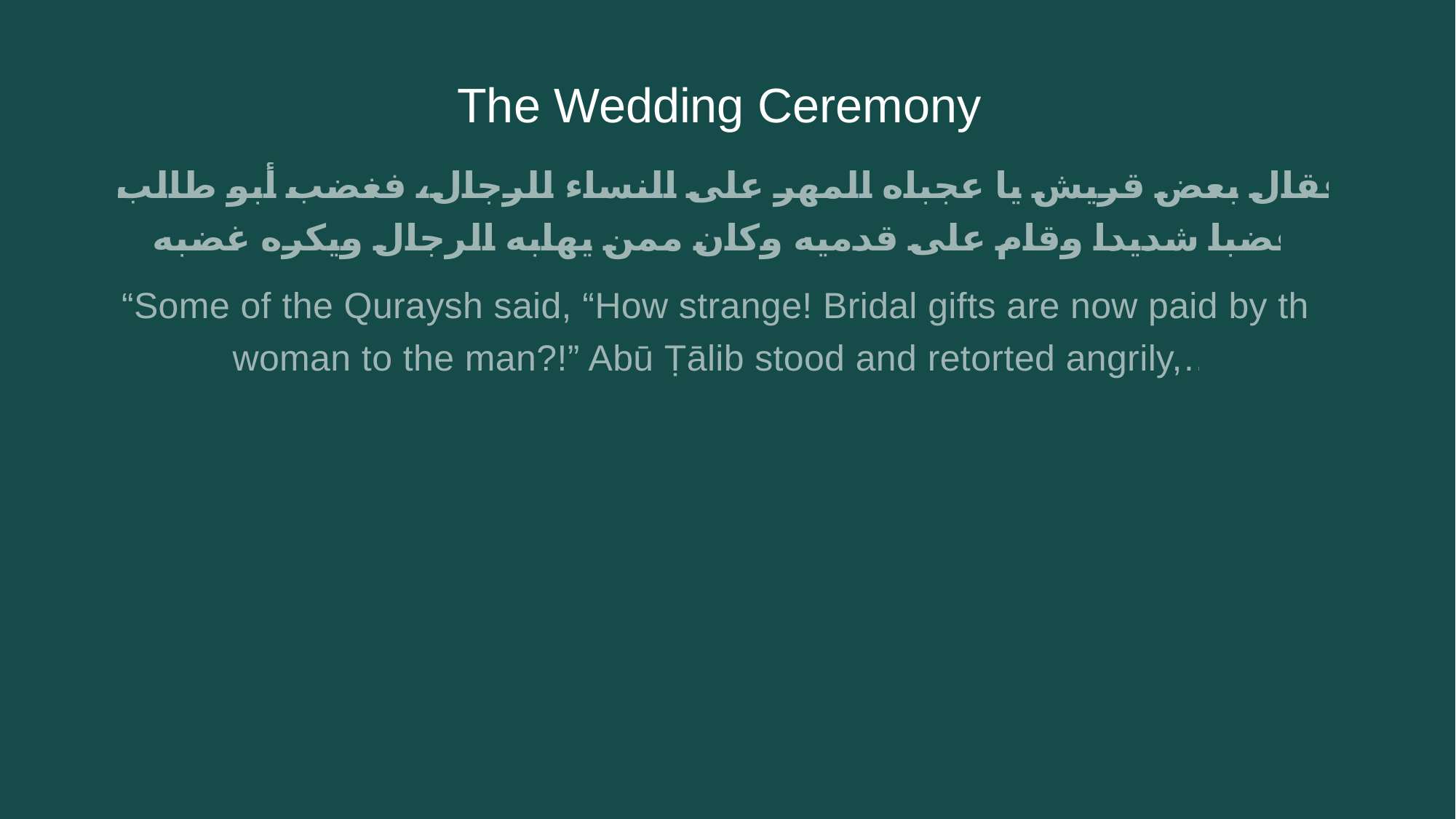

# The Wedding Ceremony
 فقال بعض قريش يا عجباه المهر على النساء للرجال، فغضب أبو طالب غضبا شديدا وقام على قدميه وكان ممن يهابه الرجال ويكره غضبه
“Some of the Quraysh said, “How strange! Bridal gifts are now paid by the woman to the man?!” Abū Ṭālib stood and retorted angrily,…